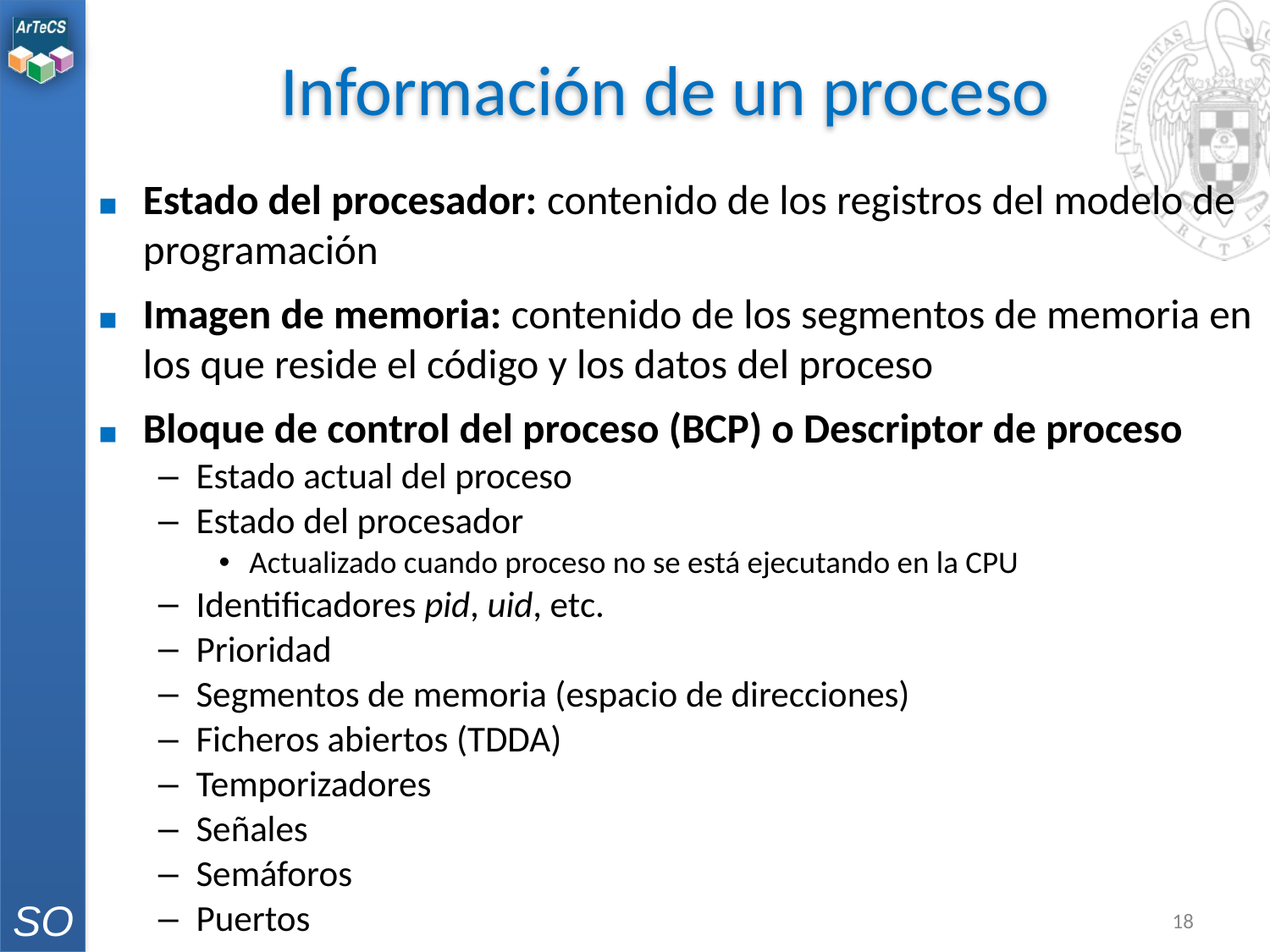

# Información de un proceso
Estado del procesador: contenido de los registros del modelo de programación
Imagen de memoria: contenido de los segmentos de memoria en los que reside el código y los datos del proceso
Bloque de control del proceso (BCP) o Descriptor de proceso
Estado actual del proceso
Estado del procesador
Actualizado cuando proceso no se está ejecutando en la CPU
Identificadores pid, uid, etc.
Prioridad
Segmentos de memoria (espacio de direcciones)
Ficheros abiertos (TDDA)
Temporizadores
Señales
Semáforos
Puertos

18